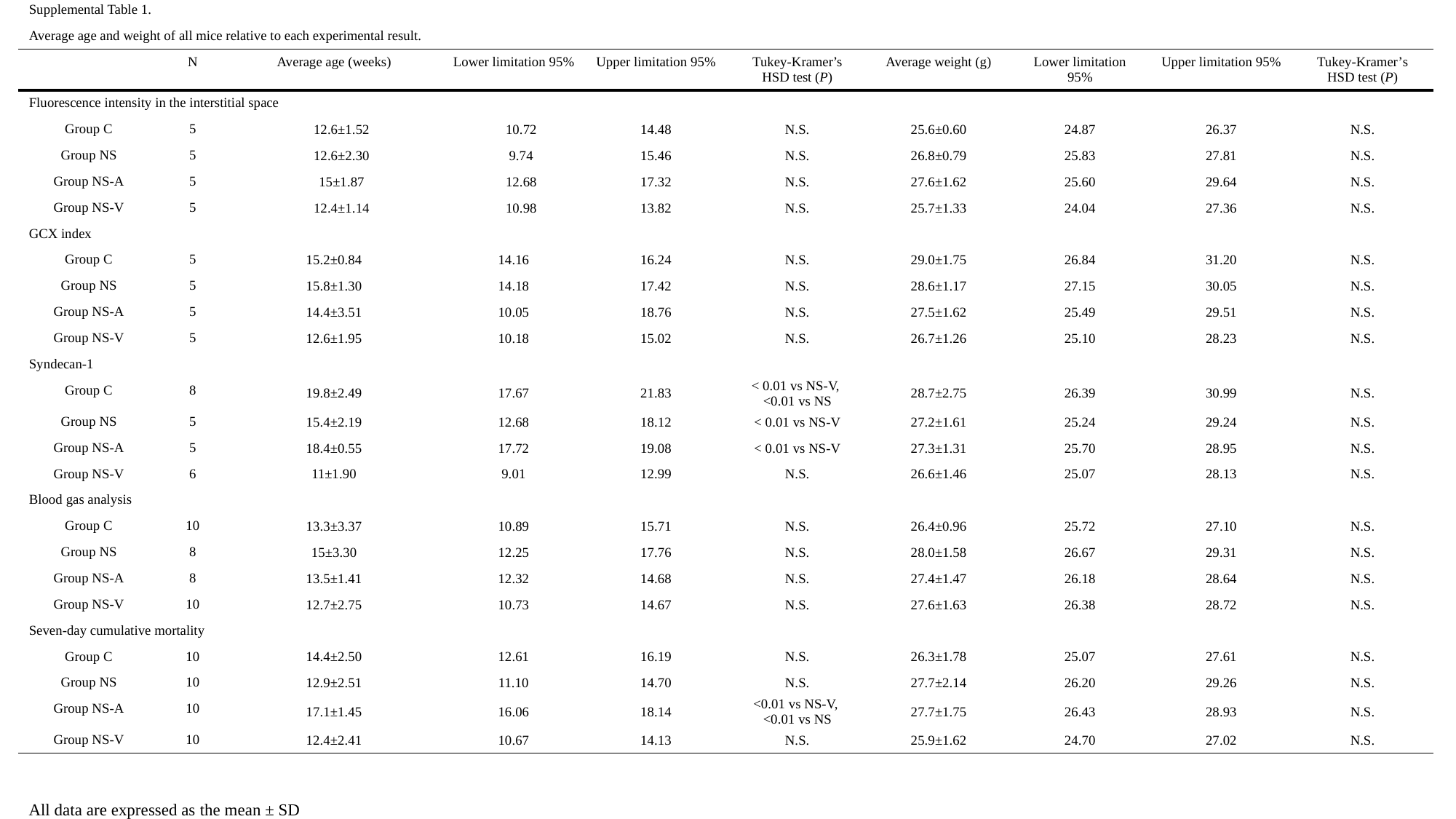

| Supplemental Table 1. |  |  |  |  |  |  |  |  |  |  |
| --- | --- | --- | --- | --- | --- | --- | --- | --- | --- | --- |
| Average age and weight of all mice relative to each experimental result. |  |  |  |  |  |  |  |  |  |  |
|  | N | Average age (weeks) | Lower limitation 95% |  | Upper limitation 95% | Tukey-Kramer’s HSD test (P) | Average weight (g) | Lower limitation 95% | Upper limitation 95% | Tukey-Kramer’s HSD test (P) |
| Fluorescence intensity in the interstitial space |  |  |  |  |  |  |  |  |  |  |
| Group C | 5 | 12.6±1.52 | 10.72 | 10.72 | 14.48 | N.S. | 25.6±0.60 | 24.87 | 26.37 | N.S. |
| Group NS | 5 | 12.6±2.30 | 9.74 | 9.74 | 15.46 | N.S. | 26.8±0.79 | 25.83 | 27.81 | N.S. |
| Group NS-A | 5 | 15±1.87 | 12.68 | 12.68 | 17.32 | N.S. | 27.6±1.62 | 25.60 | 29.64 | N.S. |
| Group NS-V | 5 | 12.4±1.14 | 10.98 | 10.98 | 13.82 | N.S. | 25.7±1.33 | 24.04 | 27.36 | N.S. |
| GCX index |  |  |  |  |  |  |  |  |  |  |
| Group C | 5 | 15.2±0.84 | 14.16 |  | 16.24 | N.S. | 29.0±1.75 | 26.84 | 31.20 | N.S. |
| Group NS | 5 | 15.8±1.30 | 14.18 |  | 17.42 | N.S. | 28.6±1.17 | 27.15 | 30.05 | N.S. |
| Group NS-A | 5 | 14.4±3.51 | 10.05 |  | 18.76 | N.S. | 27.5±1.62 | 25.49 | 29.51 | N.S. |
| Group NS-V | 5 | 12.6±1.95 | 10.18 |  | 15.02 | N.S. | 26.7±1.26 | 25.10 | 28.23 | N.S. |
| Syndecan-1 |  |  |  |  |  |  |  |  |  |  |
| Group C | 8 | 19.8±2.49 | 17.67 |  | 21.83 | < 0.01 vs NS-V, <0.01 vs NS | 28.7±2.75 | 26.39 | 30.99 | N.S. |
| Group NS | 5 | 15.4±2.19 | 12.68 |  | 18.12 | < 0.01 vs NS-V | 27.2±1.61 | 25.24 | 29.24 | N.S. |
| Group NS-A | 5 | 18.4±0.55 | 17.72 |  | 19.08 | < 0.01 vs NS-V | 27.3±1.31 | 25.70 | 28.95 | N.S. |
| Group NS-V | 6 | 11±1.90 | 9.01 |  | 12.99 | N.S. | 26.6±1.46 | 25.07 | 28.13 | N.S. |
| Blood gas analysis |  |  |  |  |  |  |  |  |  |  |
| Group C | 10 | 13.3±3.37 | 10.89 |  | 15.71 | N.S. | 26.4±0.96 | 25.72 | 27.10 | N.S. |
| Group NS | 8 | 15±3.30 | 12.25 |  | 17.76 | N.S. | 28.0±1.58 | 26.67 | 29.31 | N.S. |
| Group NS-A | 8 | 13.5±1.41 | 12.32 |  | 14.68 | N.S. | 27.4±1.47 | 26.18 | 28.64 | N.S. |
| Group NS-V | 10 | 12.7±2.75 | 10.73 |  | 14.67 | N.S. | 27.6±1.63 | 26.38 | 28.72 | N.S. |
| Seven-day cumulative mortality |  |  |  |  |  |  |  |  |  |  |
| Group C | 10 | 14.4±2.50 | 12.61 |  | 16.19 | N.S. | 26.3±1.78 | 25.07 | 27.61 | N.S. |
| Group NS | 10 | 12.9±2.51 | 11.10 |  | 14.70 | N.S. | 27.7±2.14 | 26.20 | 29.26 | N.S. |
| Group NS-A | 10 | 17.1±1.45 | 16.06 |  | 18.14 | <0.01 vs NS-V, <0.01 vs NS | 27.7±1.75 | 26.43 | 28.93 | N.S. |
| Group NS-V | 10 | 12.4±2.41 | 10.67 |  | 14.13 | N.S. | 25.9±1.62 | 24.70 | 27.02 | N.S. |
All data are expressed as the mean ± SD